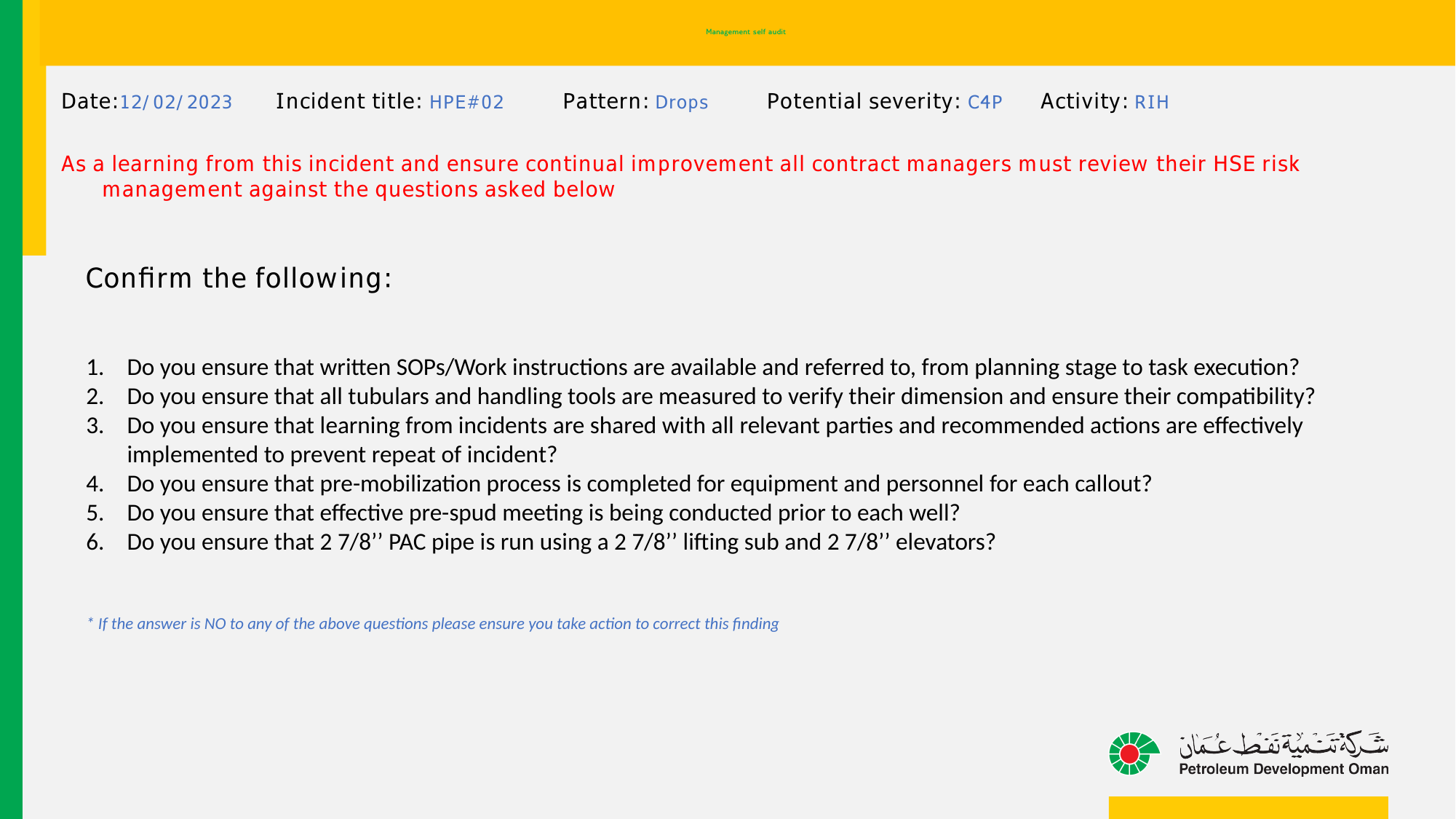

# Management self audit
Date:12/02/2023        Incident title: HPE#02           Pattern: Drops           Potential severity: C4P       Activity: RIH
As a learning from this incident and ensure continual improvement all contract managers must review their HSE risk management against the questions asked below
Confirm the following:

Do you ensure that written SOPs/Work instructions are available and referred to, from planning stage to task execution?
Do you ensure that all tubulars and handling tools are measured to verify their dimension and ensure their compatibility?
Do you ensure that learning from incidents are shared with all relevant parties and recommended actions are effectively implemented to prevent repeat of incident?
Do you ensure that pre-mobilization process is completed for equipment and personnel for each callout?
Do you ensure that effective pre-spud meeting is being conducted prior to each well?
Do you ensure that 2 7/8’’ PAC pipe is run using a 2 7/8’’ lifting sub and 2 7/8’’ elevators?

* If the answer is NO to any of the above questions please ensure you take action to correct this finding